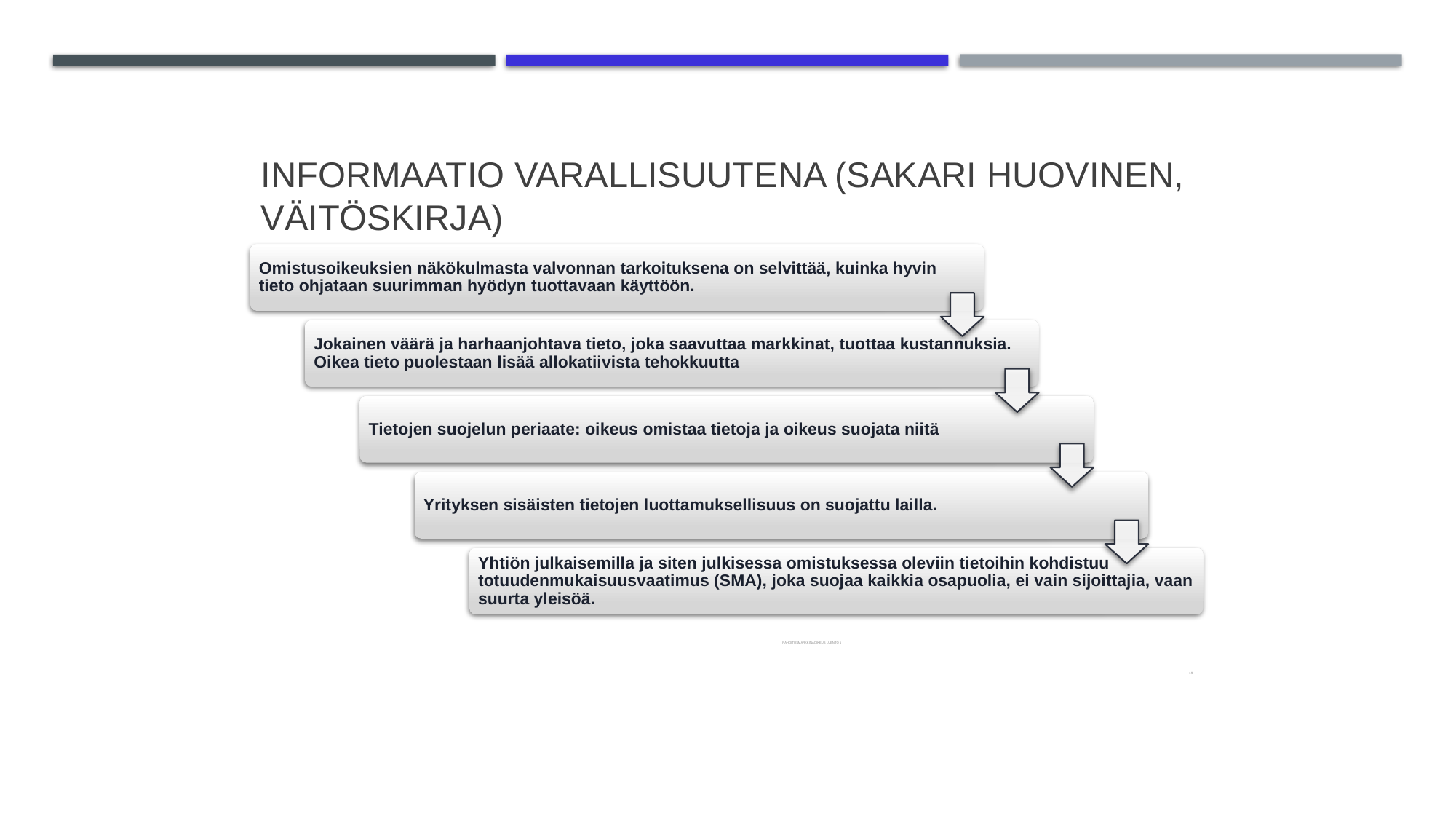

# Informaatio varallisuutena (Sakari Huovinen, väitöskirja)
Omistusoikeuksien näkökulmasta valvonnan tarkoituksena on selvittää, kuinka hyvin tieto ohjataan suurimman hyödyn tuottavaan käyttöön.
Jokainen väärä ja harhaanjohtava tieto, joka saavuttaa markkinat, tuottaa kustannuksia. Oikea tieto puolestaan ​​lisää allokatiivista tehokkuutta
Tietojen suojelun periaate: oikeus omistaa tietoja ja oikeus suojata niitä
Yrityksen sisäisten tietojen luottamuksellisuus on suojattu lailla.
Yhtiön julkaisemilla ja siten julkisessa omistuksessa oleviin tietoihin kohdistuu totuudenmukaisuusvaatimus (SMA), joka suojaa kaikkia osapuolia, ei vain sijoittajia, vaan suurta yleisöä.

Rahoitusmarkkinaoikeus luento 5
19